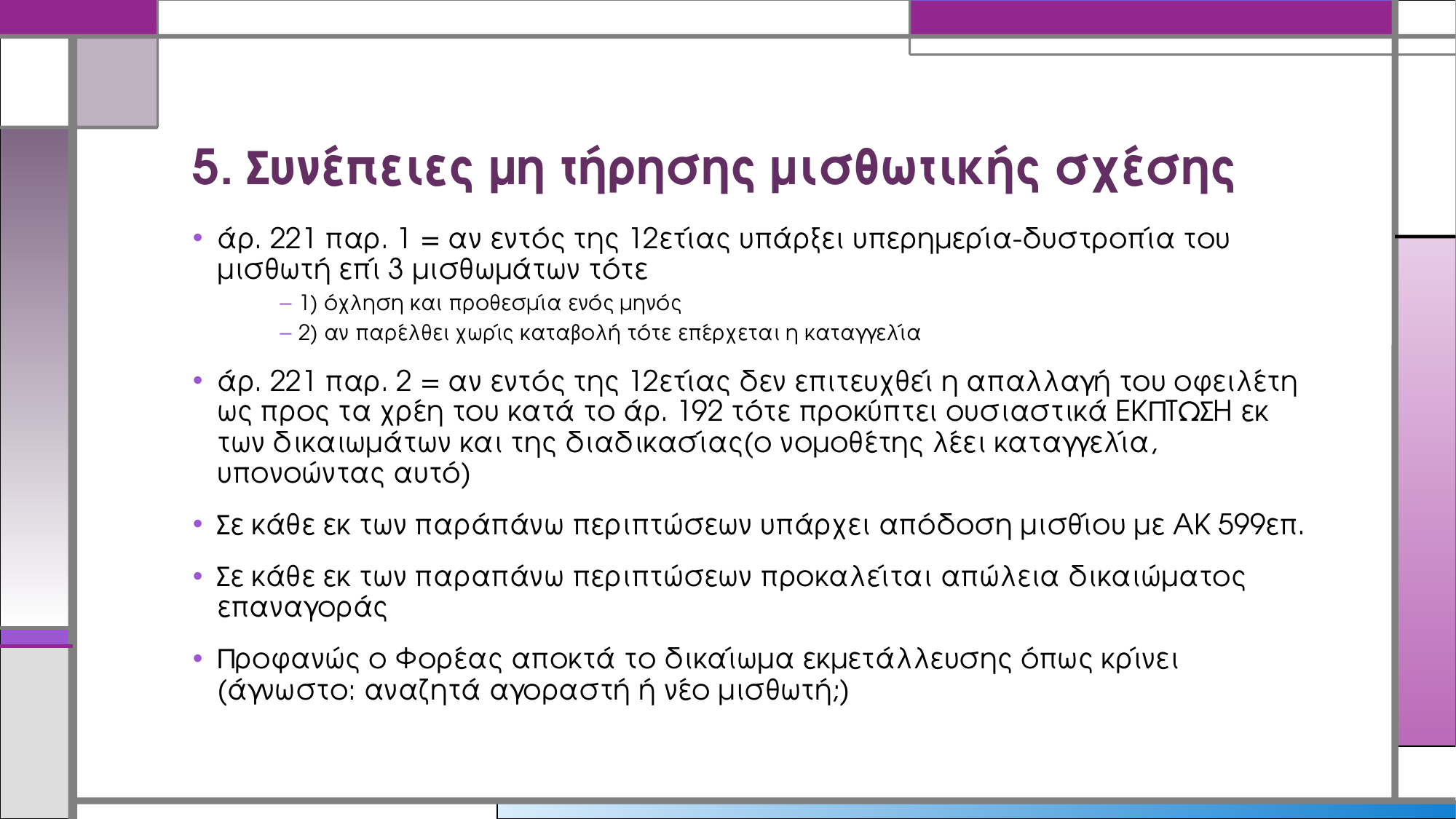

# 5. Συνέπειες μη τήρησης μισθωτικής σχέσης
άρ. 221 παρ. 1 = αν εντός της 12ετίας υπάρξει υπερημερία-δυστροπία του μισθωτή επί 3 μισθωμάτων τότε
1) όχληση και προθεσμία ενός μηνός
2) αν παρέλθει χωρίς καταβολή τότε επέρχεται η καταγγελία
άρ. 221 παρ. 2 = αν εντός της 12ετίας δεν επιτευχθεί η απαλλαγή του οφειλέτη ως προς τα χρέη του κατά το άρ. 192 τότε προκύπτει ουσιαστικά ΕΚΠΤΩΣΗ εκ των δικαιωμάτων και της διαδικασίας(ο νομοθέτης λέει καταγγελία, υπονοώντας αυτό)
Σε κάθε εκ των παράπάνω περιπτώσεων υπάρχει απόδοση μισθίου με ΑΚ 599επ.
Σε κάθε εκ των παραπάνω περιπτώσεων προκαλείται απώλεια δικαιώματος επαναγοράς
Προφανώς ο Φορέας αποκτά το δικαίωμα εκμετάλλευσης όπως κρίνει (άγνωστο: αναζητά αγοραστή ή νέο μισθωτή;)